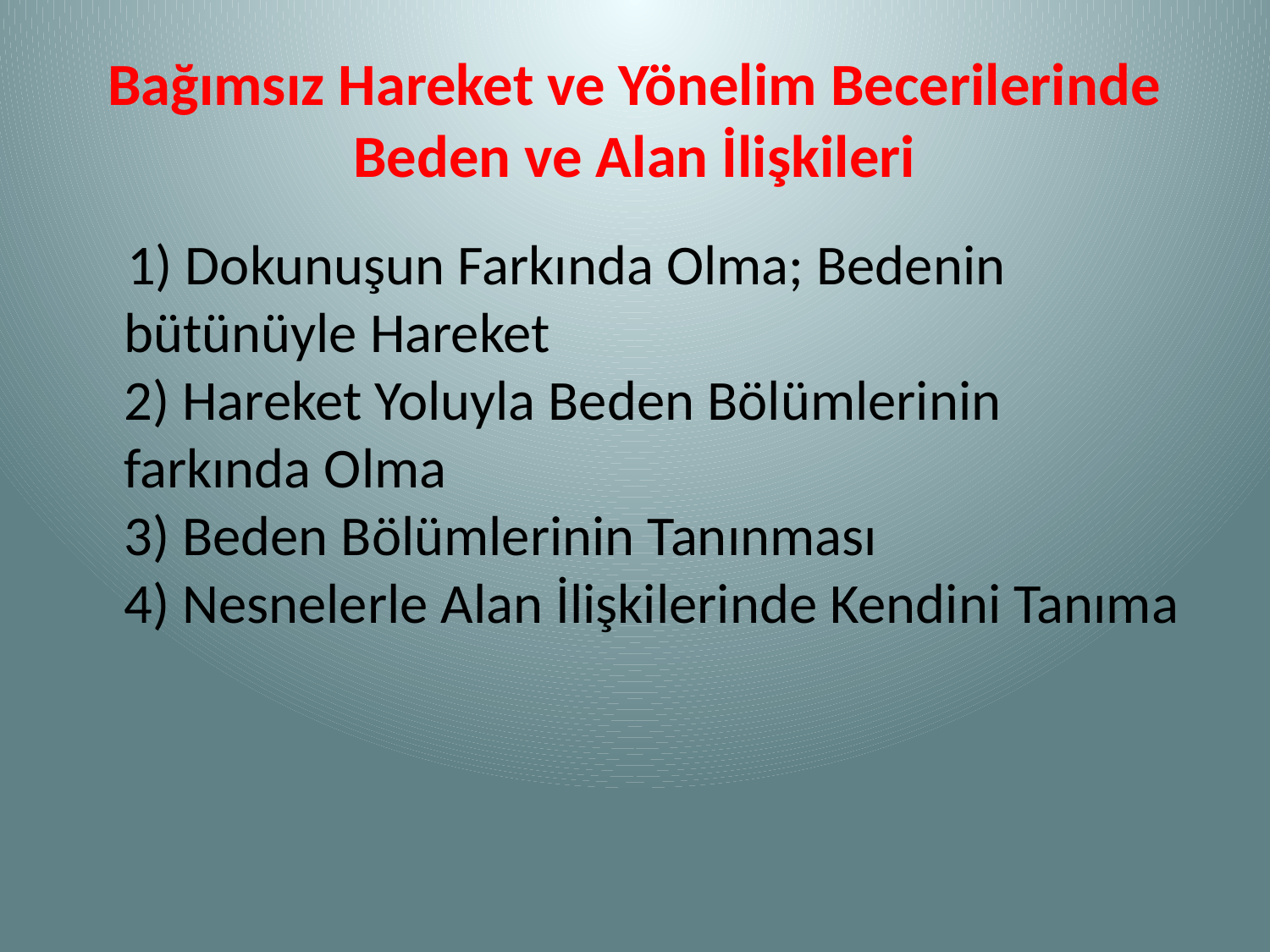

# Bağımsız Hareket ve Yönelim Becerilerinde Beden ve Alan İlişkileri
    1) Dokunuşun Farkında Olma; Bedenin bütünüyle Hareket
2) Hareket Yoluyla Beden Bölümlerinin farkında Olma
3) Beden Bölümlerinin Tanınması
4) Nesnelerle Alan İlişkilerinde Kendini Tanıma